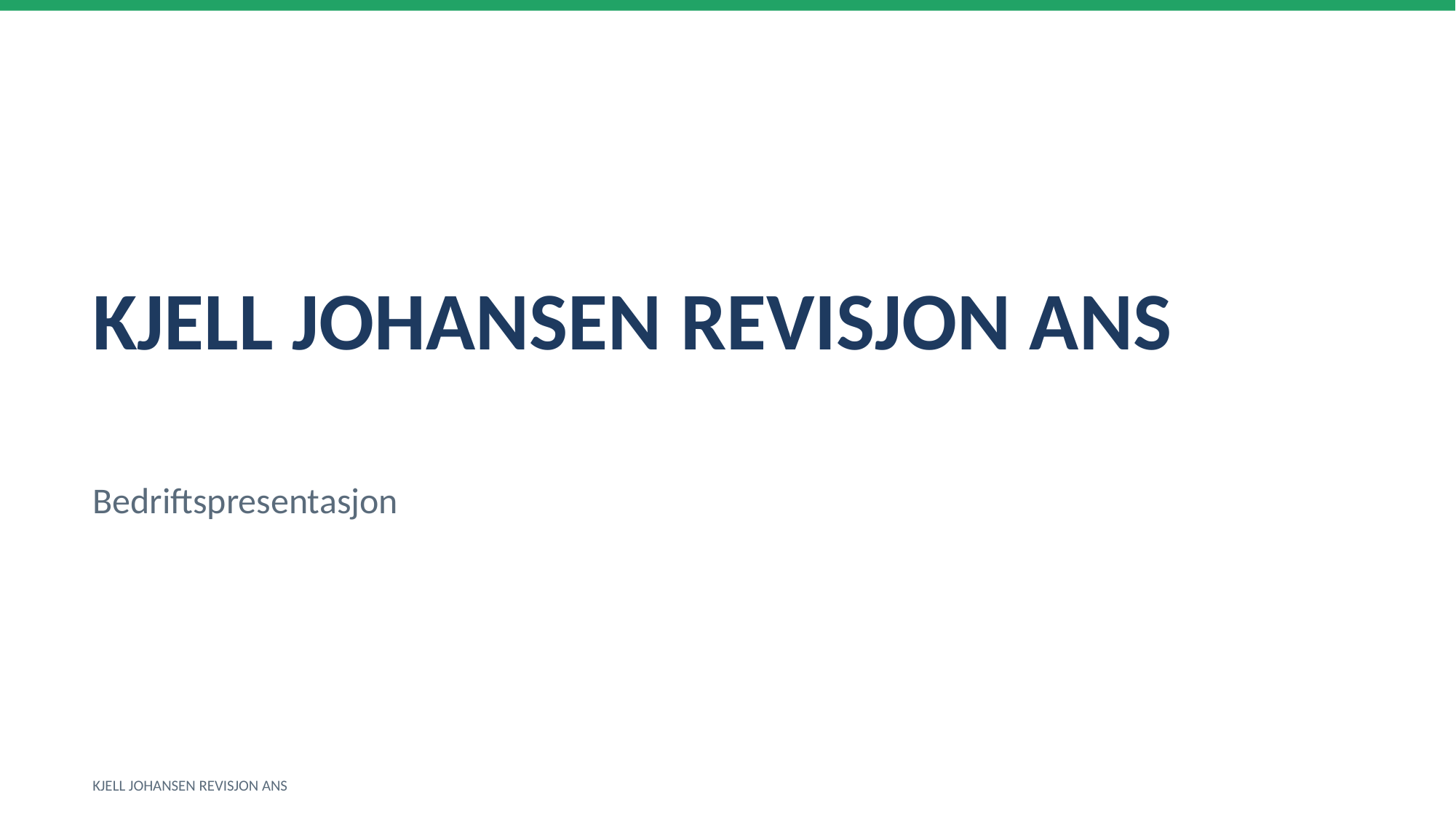

KJELL JOHANSEN REVISJON ANS
Bedriftspresentasjon
KJELL JOHANSEN REVISJON ANS